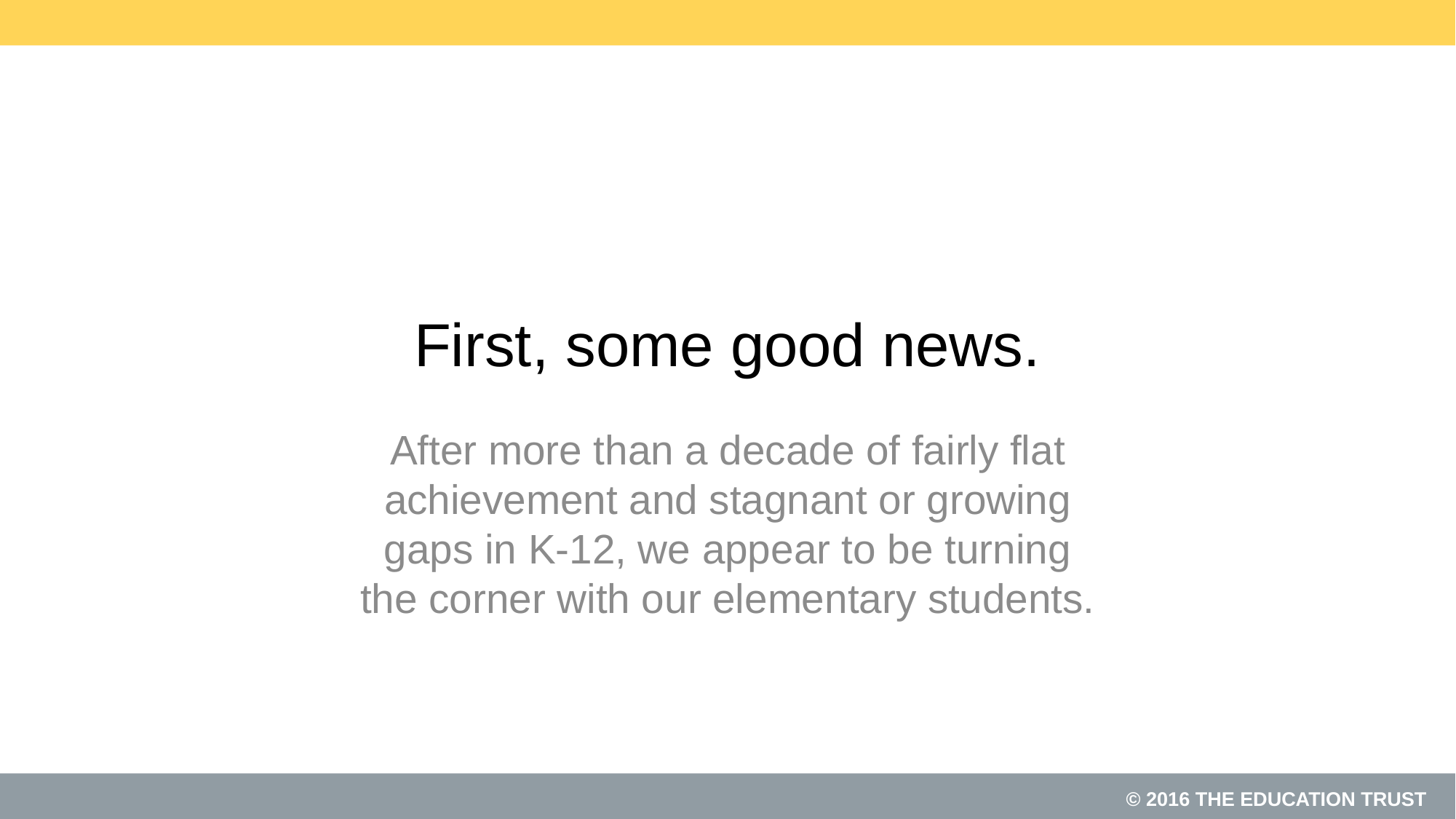

# First, some good news.
After more than a decade of fairly flat achievement and stagnant or growing gaps in K-12, we appear to be turning the corner with our elementary students.